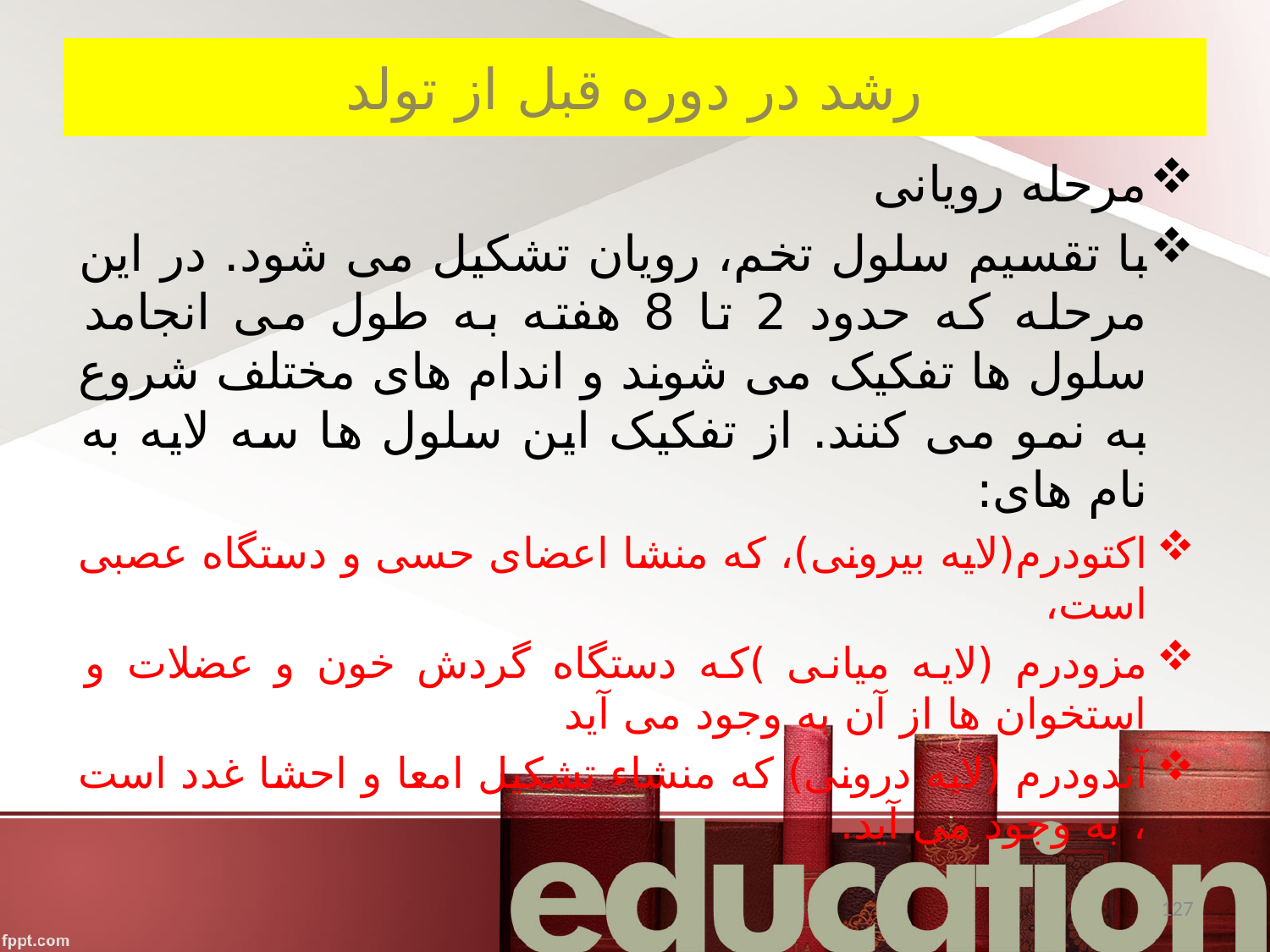

# رشد در دوره قبل از تولد
مرحله رویانی
با تقسیم سلول تخم، رویان تشکیل می شود. در این مرحله که حدود 2 تا 8 هفته به طول می انجامد سلول ها تفکیک می شوند و اندام های مختلف شروع به نمو می کنند. از تفکیک این سلول ها سه لایه به نام های:
اکتودرم(لایه بیرونی)، که منشا اعضای حسی و دستگاه عصبی است،
مزودرم (لایه میانی )که دستگاه گردش خون و عضلات و استخوان ها از آن به وجود می آید
آندودرم (لایه درونی) که منشاء تشکیل امعا و احشا غدد است ، به وجود می آید.

127